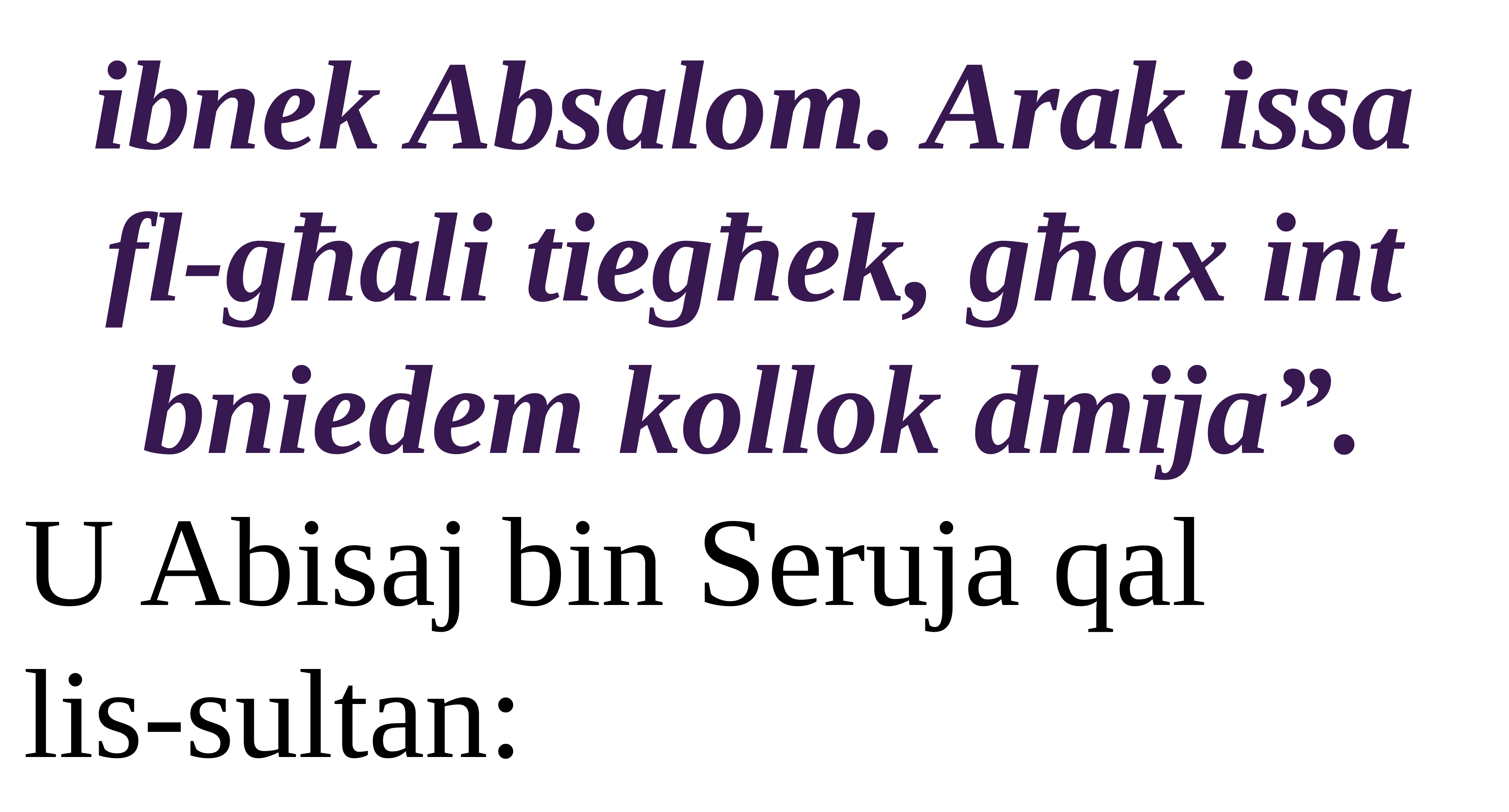

ibnek Absalom. Arak issa fl-għali tiegħek, għax int bniedem kollok dmija”.
U Abisaj bin Seruja qal
lis-sultan: